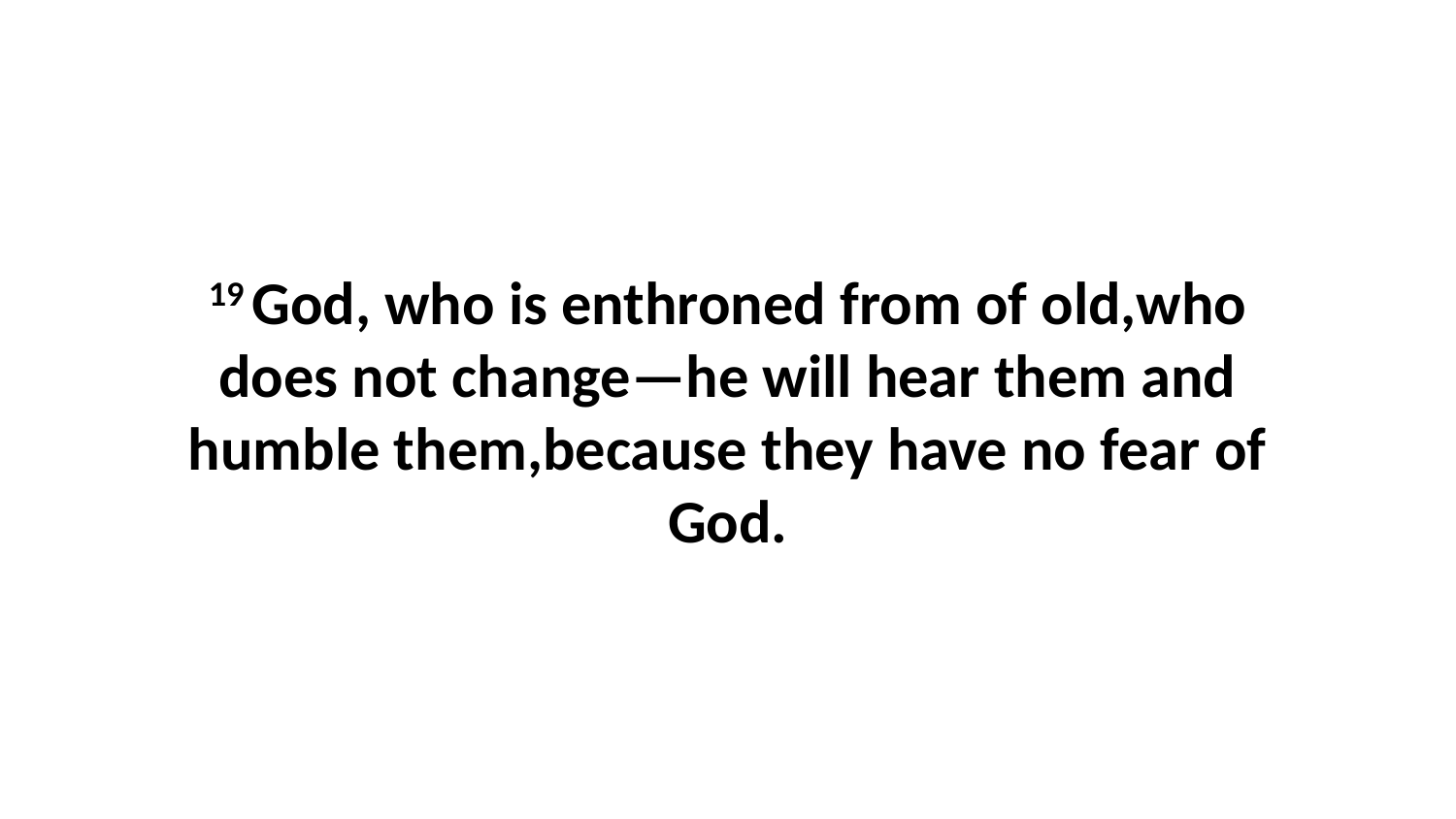

19 God, who is enthroned from of old,who does not change—he will hear them and humble them,because they have no fear of God.